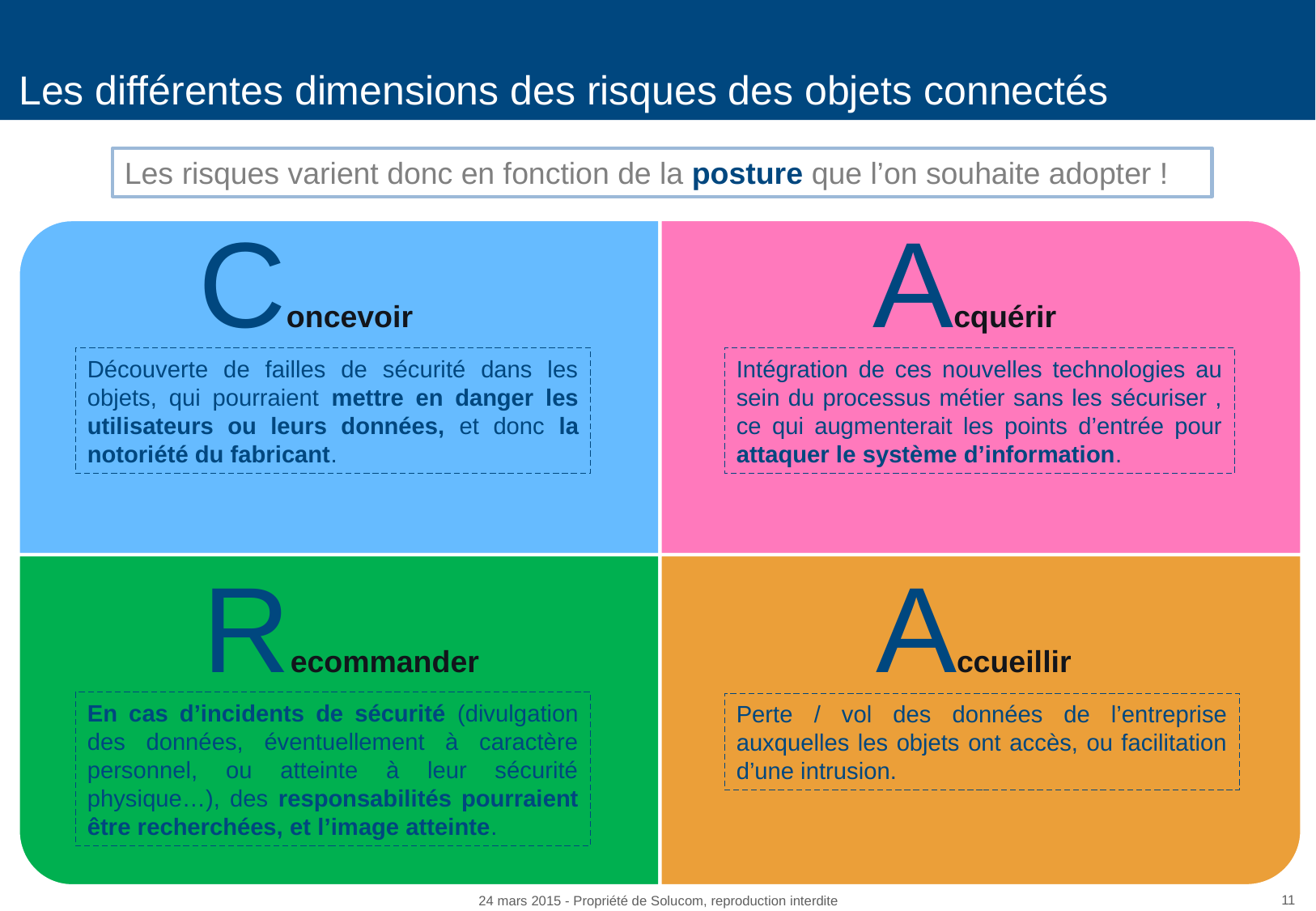

# Les différentes dimensions des risques des objets connectés
Les risques varient donc en fonction de la posture que l’on souhaite adopter !
Concevoir
Acquérir

Découverte de failles de sécurité dans les objets, qui pourraient mettre en danger les utilisateurs ou leurs données, et donc la notoriété du fabricant.
Intégration de ces nouvelles technologies au sein du processus métier sans les sécuriser , ce qui augmenterait les points d’entrée pour attaquer le système d’information.
Recommander
Accueillir
En cas d’incidents de sécurité (divulgation des données, éventuellement à caractère personnel, ou atteinte à leur sécurité physique…), des responsabilités pourraient être recherchées, et l’image atteinte.
Perte / vol des données de l’entreprise auxquelles les objets ont accès, ou facilitation d’une intrusion.
24 mars 2015 - Propriété de Solucom, reproduction interdite